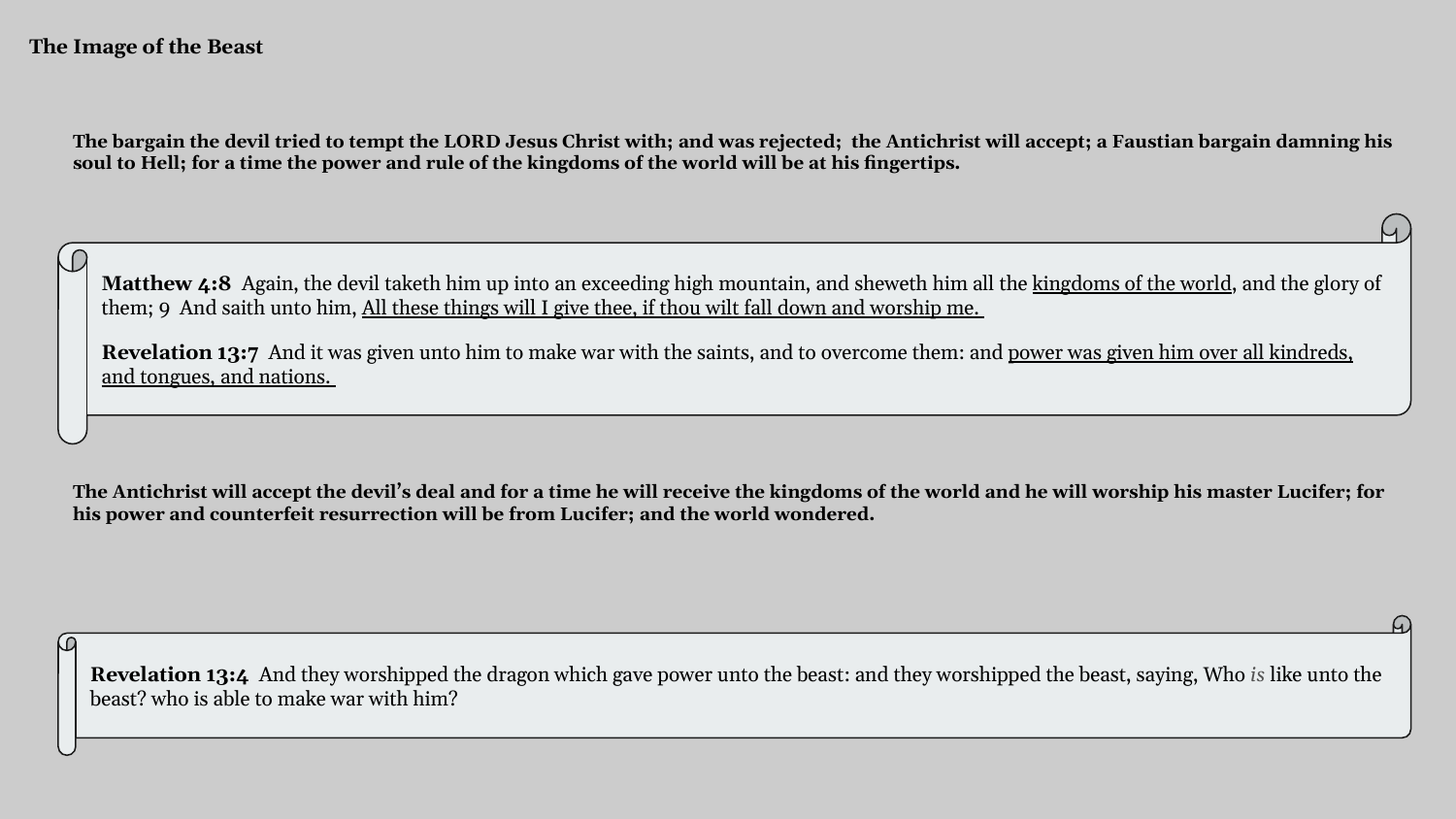

The Image of the Beast

The bargain the devil tried to tempt the LORD Jesus Christ with; and was rejected;  the Antichrist will accept; a Faustian bargain damning his soul to Hell; for a time the power and rule of the kingdoms of the world will be at his fingertips.
Matthew 4:8  Again, the devil taketh him up into an exceeding high mountain, and sheweth him all the kingdoms of the world, and the glory of them; 9  And saith unto him, All these things will I give thee, if thou wilt fall down and worship me.
Revelation 13:7  And it was given unto him to make war with the saints, and to overcome them: and power was given him over all kindreds, and tongues, and nations.
The Antichrist will accept the devil’s deal and for a time he will receive the kingdoms of the world and he will worship his master Lucifer; for his power and counterfeit resurrection will be from Lucifer; and the world wondered.
Revelation 13:4  And they worshipped the dragon which gave power unto the beast: and they worshipped the beast, saying, Who is like unto the beast? who is able to make war with him?